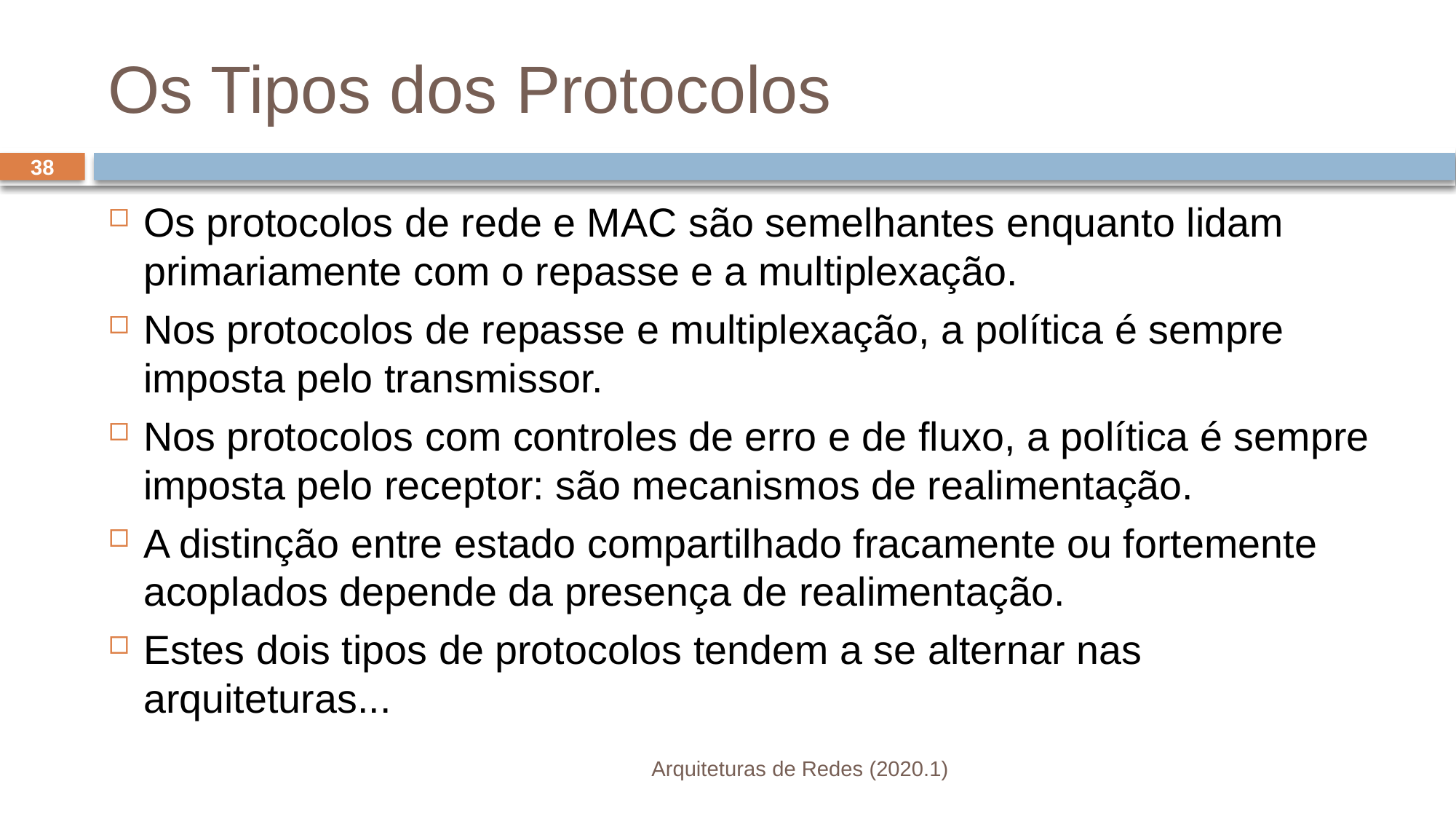

# Os Tipos dos Protocolos
38
Os protocolos de rede e MAC são semelhantes enquanto lidam primariamente com o repasse e a multiplexação.
Nos protocolos de repasse e multiplexação, a política é sempre imposta pelo transmissor.
Nos protocolos com controles de erro e de fluxo, a política é sempre imposta pelo receptor: são mecanismos de realimentação.
A distinção entre estado compartilhado fracamente ou fortemente acoplados depende da presença de realimentação.
Estes dois tipos de protocolos tendem a se alternar nas arquiteturas...
Arquiteturas de Redes (2020.1)